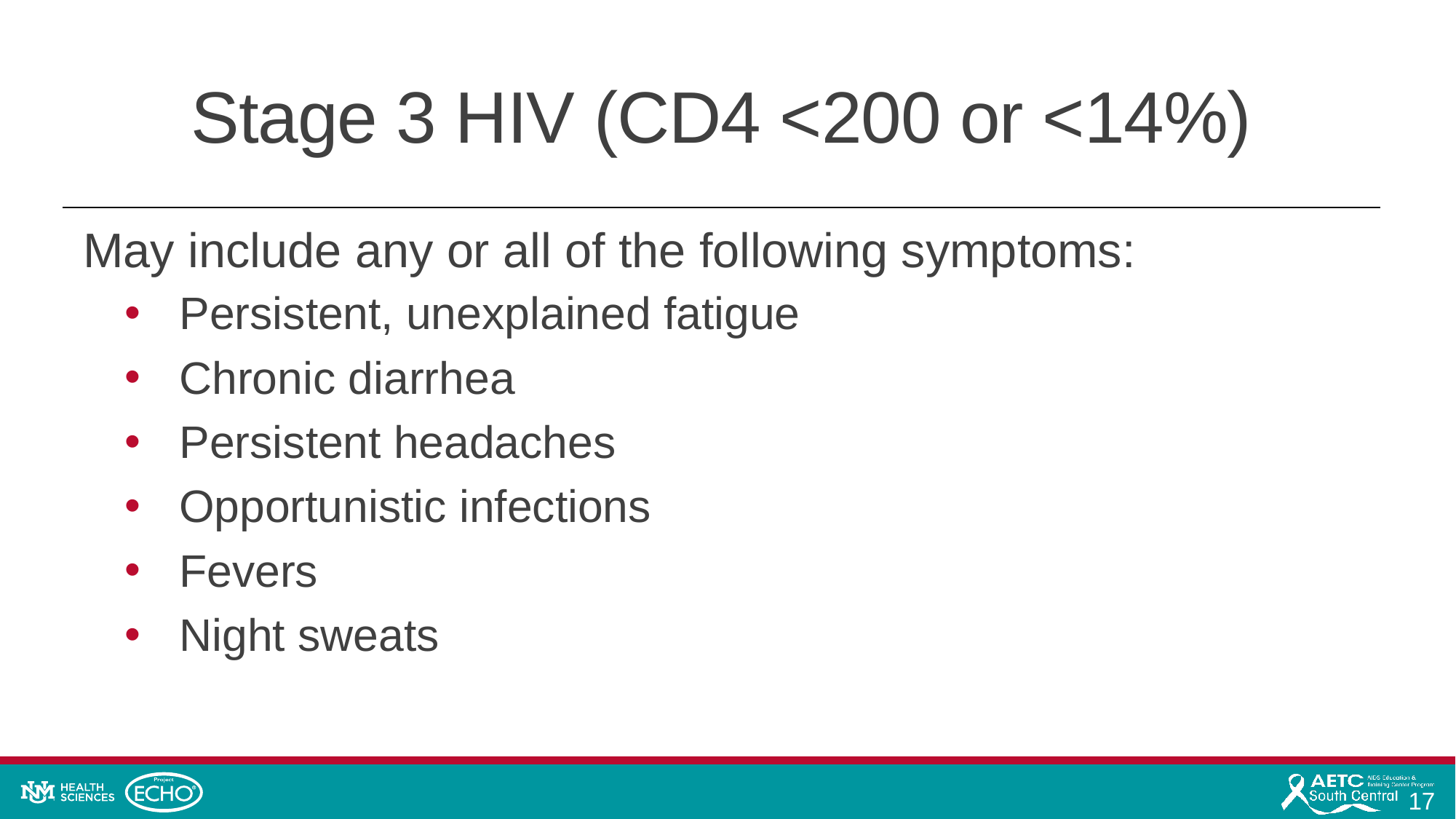

# Stage 3 HIV (CD4 <200 or <14%)
May include any or all of the following symptoms:
Persistent, unexplained fatigue
Chronic diarrhea
Persistent headaches
Opportunistic infections
Fevers
Night sweats